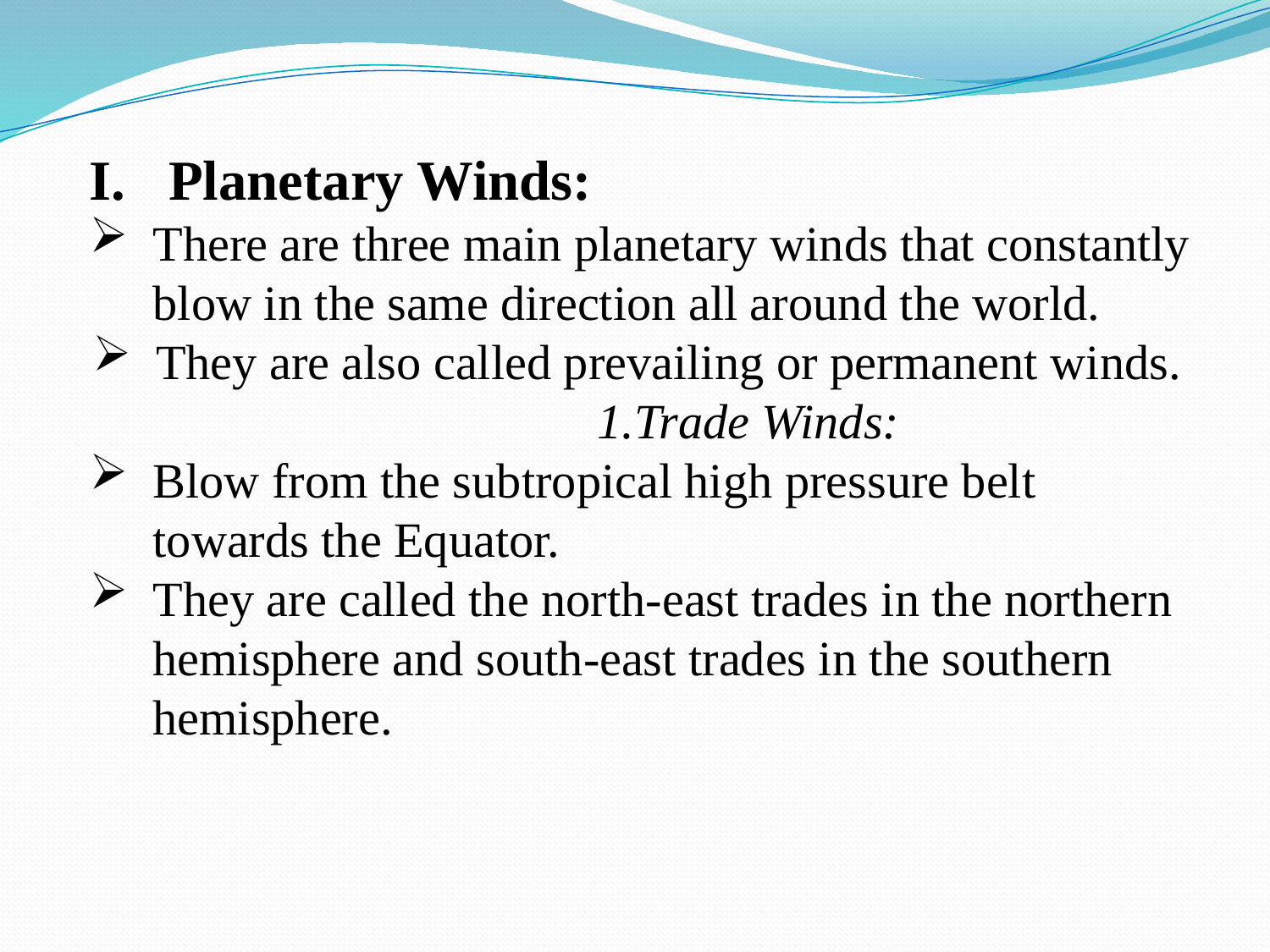

Planetary Winds:
There are three main planetary winds that constantly blow in the same direction all around the world.
They are also called prevailing or permanent winds.               1.Trade Winds:
Blow from the subtropical high pressure belt towards the Equator.
They are called the north-east trades in the northern hemisphere and south-east trades in the southern hemisphere.